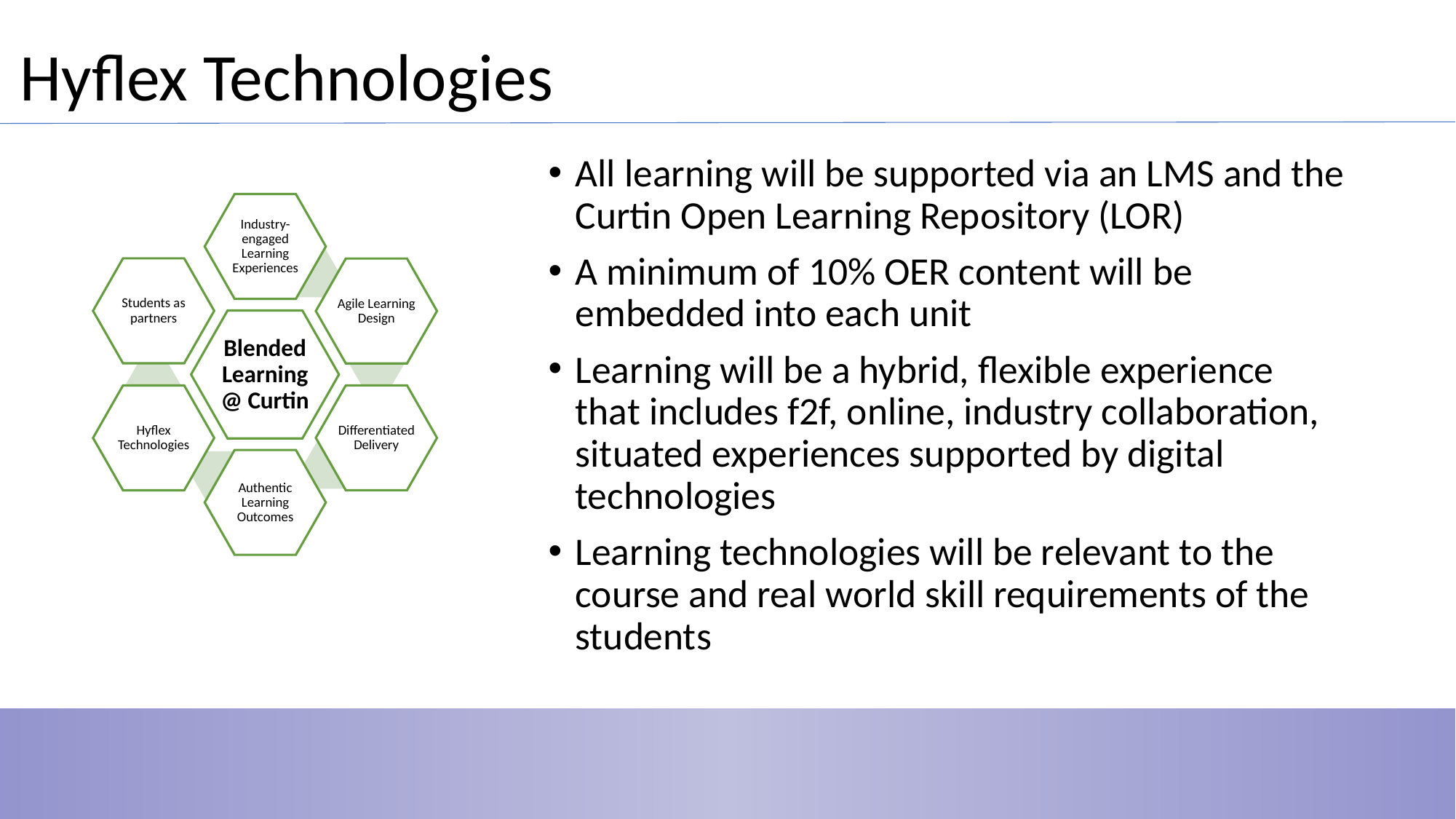

# Hyflex Technologies
All learning will be supported via an LMS and the Curtin Open Learning Repository (LOR)
A minimum of 10% OER content will be embedded into each unit
Learning will be a hybrid, flexible experience that includes f2f, online, industry collaboration, situated experiences supported by digital technologies
Learning technologies will be relevant to the course and real world skill requirements of the students

Blended Learning @ Curtin
Industry-engaged Learning Experiences
Agile Learning Design
Differentiated Delivery
Authentic Learning Outcomes
Hyflex Technologies
Students as partners